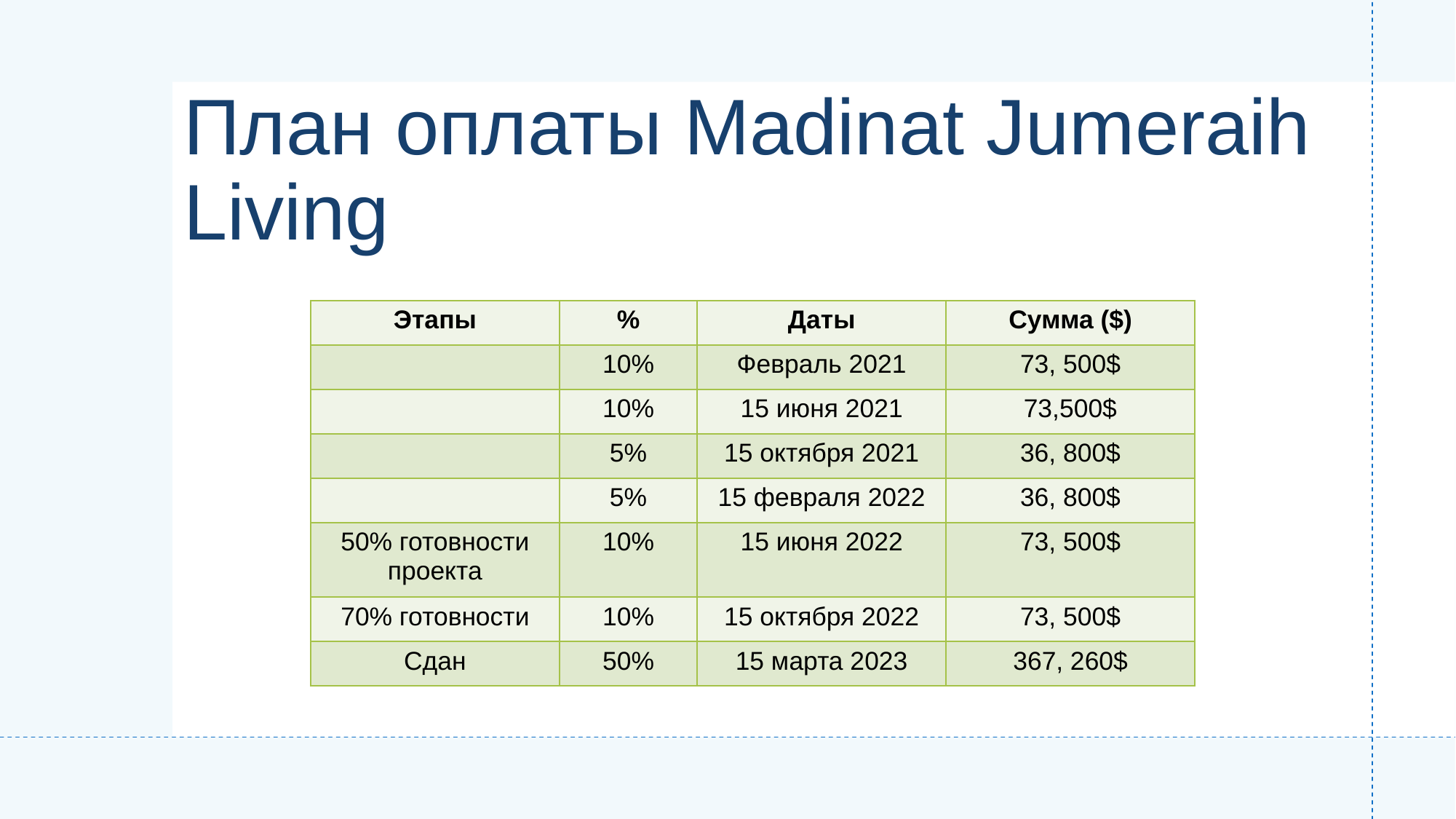

# План оплаты Madinat Jumeraih Living

| Этапы | % | Даты | Сумма ($) |
| --- | --- | --- | --- |
|  | 10% | Февраль 2021 | 73, 500$ |
|  | 10% | 15 июня 2021 | 73,500$ |
|  | 5% | 15 октября 2021 | 36, 800$ |
|  | 5% | 15 февраля 2022 | 36, 800$ |
| 50% готовности проекта | 10% | 15 июня 2022 | 73, 500$ |
| 70% готовности | 10% | 15 октября 2022 | 73, 500$ |
| Сдан | 50% | 15 марта 2023 | 367, 260$ |